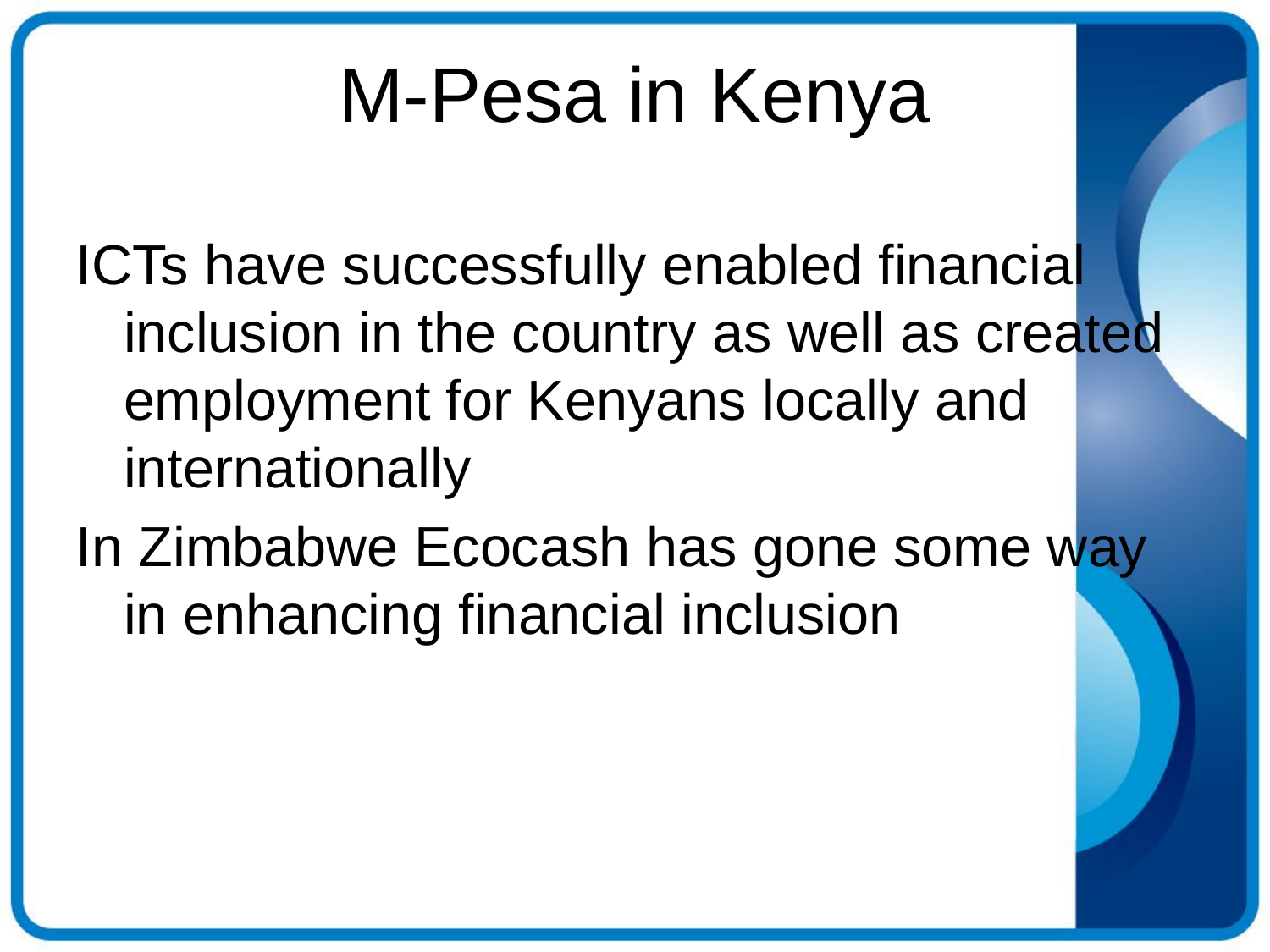

# M-Pesa in Kenya
ICTs have successfully enabled financial inclusion in the country as well as created employment for Kenyans locally and internationally
In Zimbabwe Ecocash has gone some way in enhancing financial inclusion